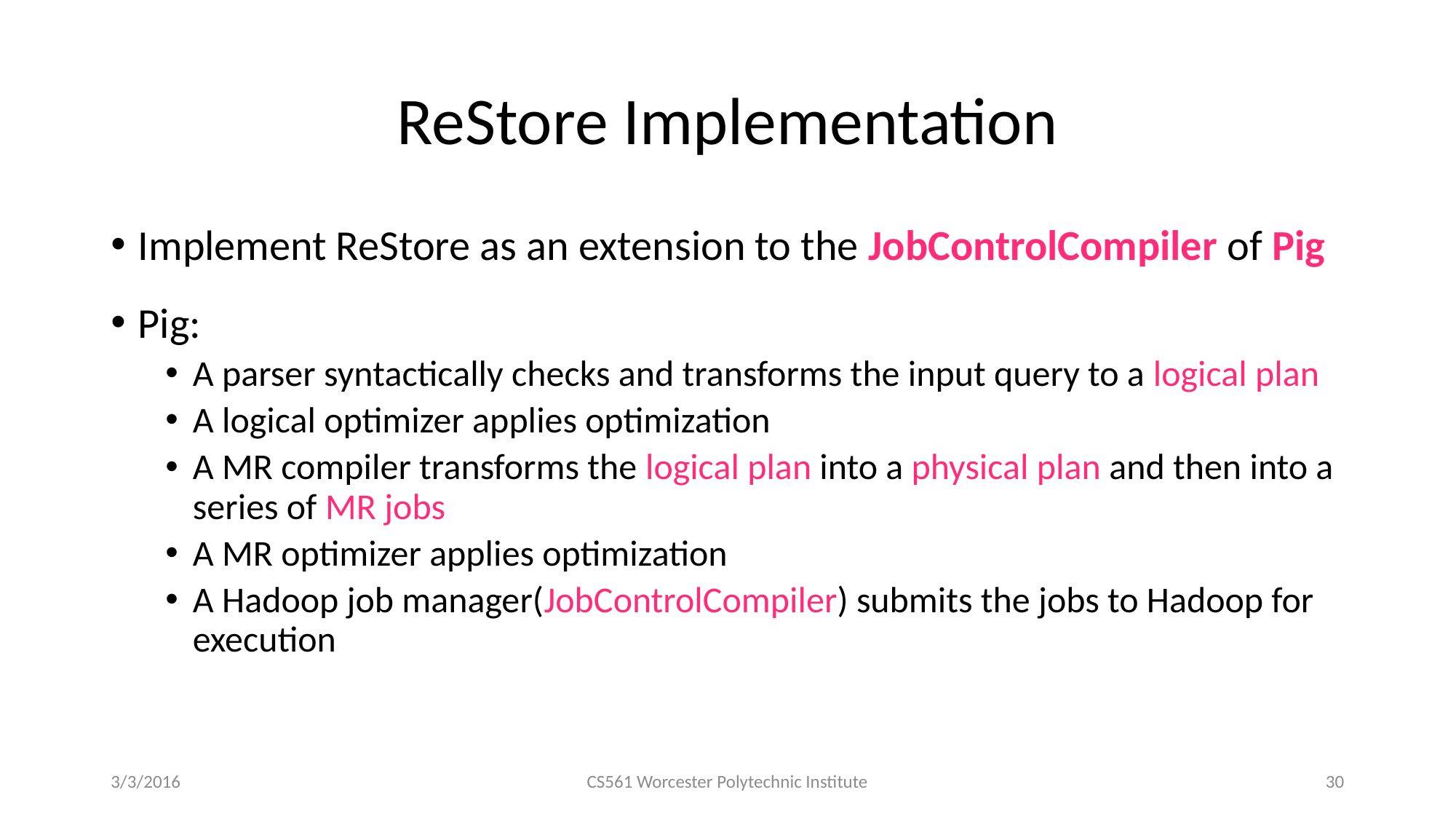

# ReStore Implementation
Implement ReStore as an extension to the JobControlCompiler of Pig

Pig:
A parser syntactically checks and transforms the input query to a logical plan
A logical optimizer applies optimization
A MR compiler transforms the logical plan into a physical plan and then into a series of MR jobs
A MR optimizer applies optimization
A Hadoop job manager(JobControlCompiler) submits the jobs to Hadoop for execution
3/3/2016
CS561 Worcester Polytechnic Institute
30